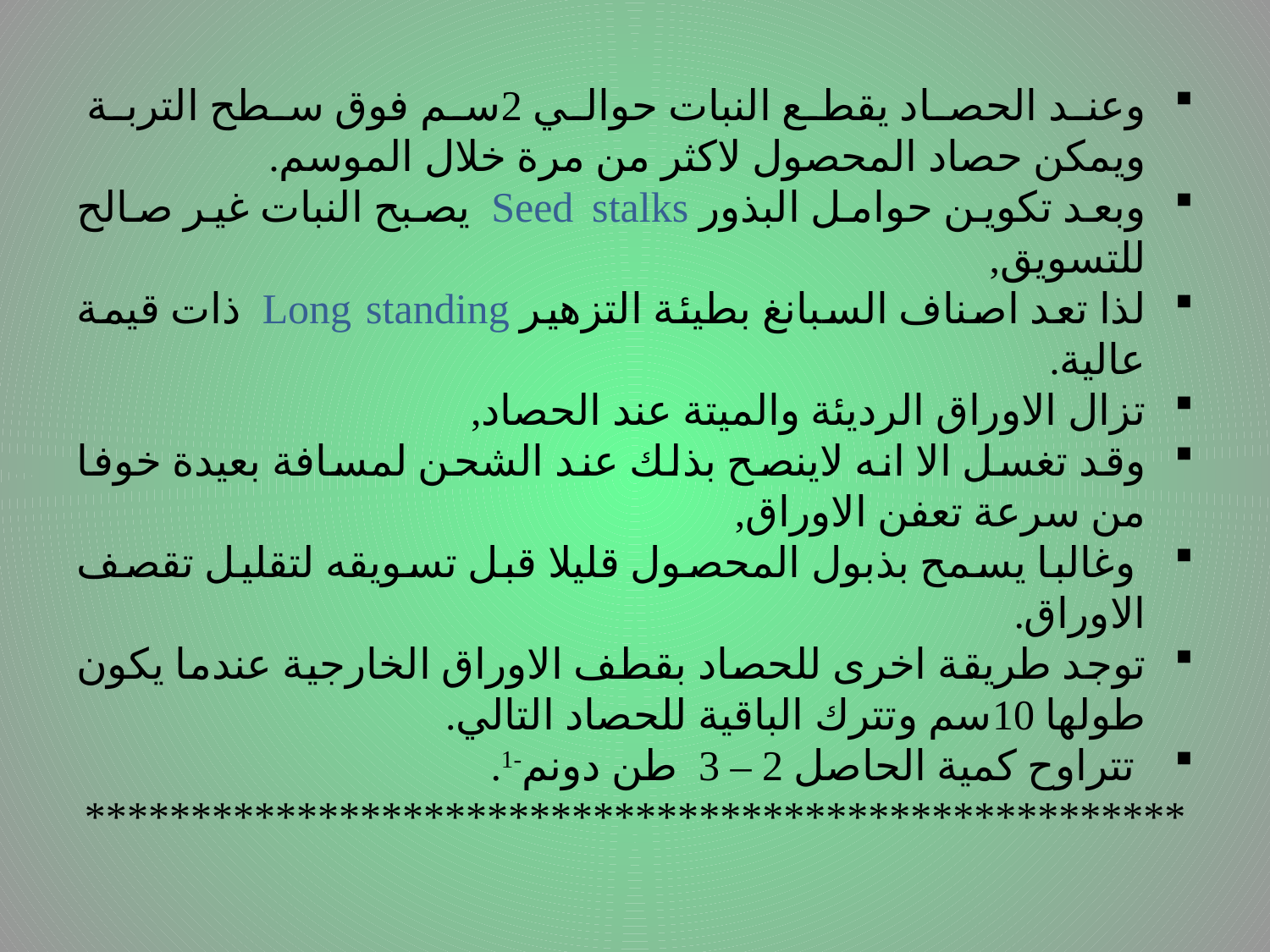

وعند الحصاد يقطع النبات حوالي 2سم فوق سطح التربة  ويمكن حصاد المحصول لاكثر من مرة خلال الموسم.
وبعد تكوين حوامل البذور Seed stalks  يصبح النبات غير صالح للتسويق,
لذا تعد اصناف السبانغ بطيئة التزهير Long standing  ذات قيمة عالية.
تزال الاوراق الرديئة والميتة عند الحصاد,
وقد تغسل الا انه لاينصح بذلك عند الشحن لمسافة بعيدة خوفا من سرعة تعفن الاوراق,
 وغالبا يسمح بذبول المحصول قليلا قبل تسويقه لتقليل تقصف الاوراق.
توجد طريقة اخرى للحصاد بقطف الاوراق الخارجية عندما يكون طولها 10سم وتترك الباقية للحصاد التالي.
 تتراوح كمية الحاصل 2 – 3  طن دونم-1.
****************************************************